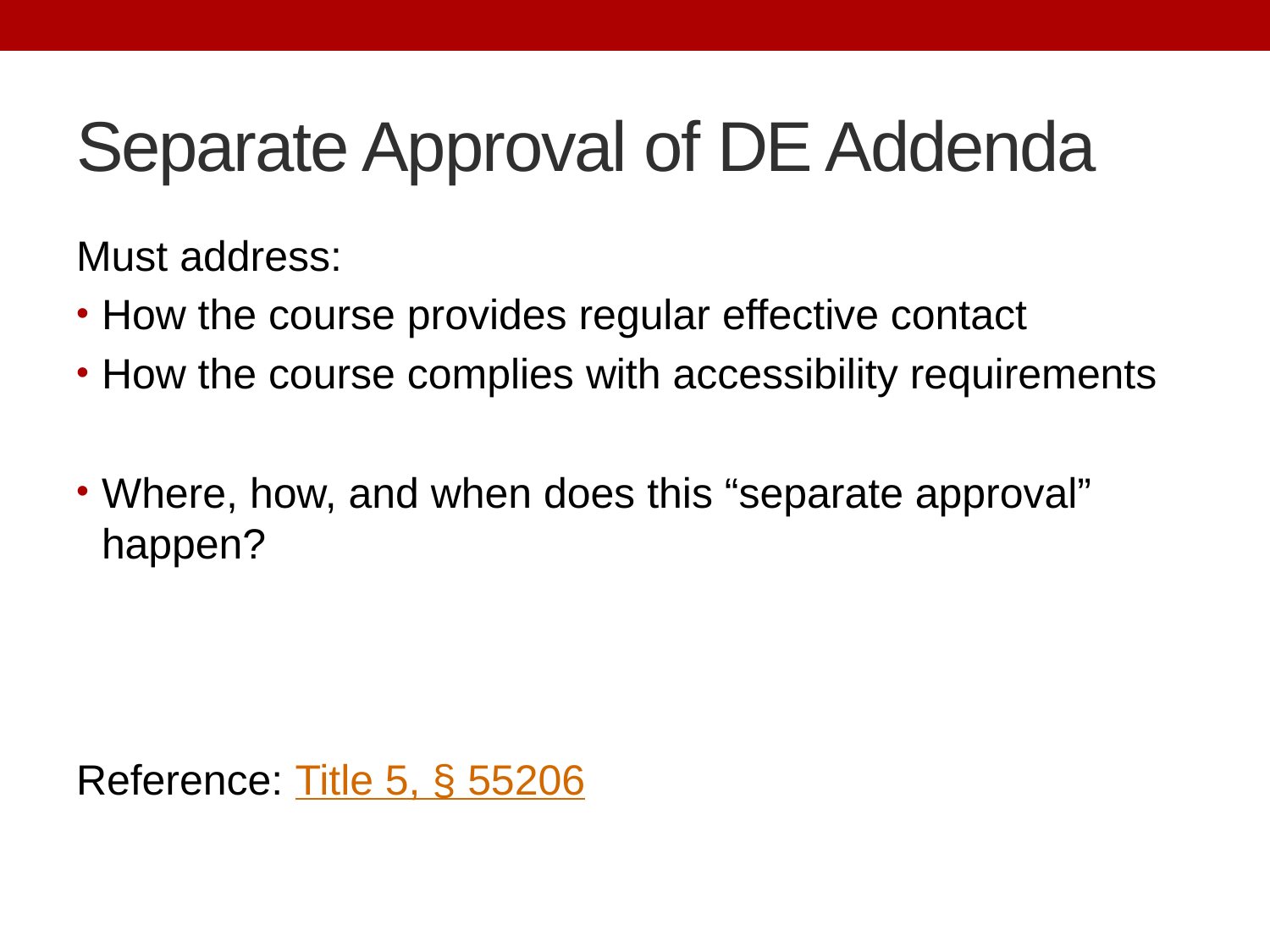

# Separate Approval of DE Addenda
Must address:
How the course provides regular effective contact
How the course complies with accessibility requirements

Where, how, and when does this “separate approval” happen?

Reference: Title 5, § 55206